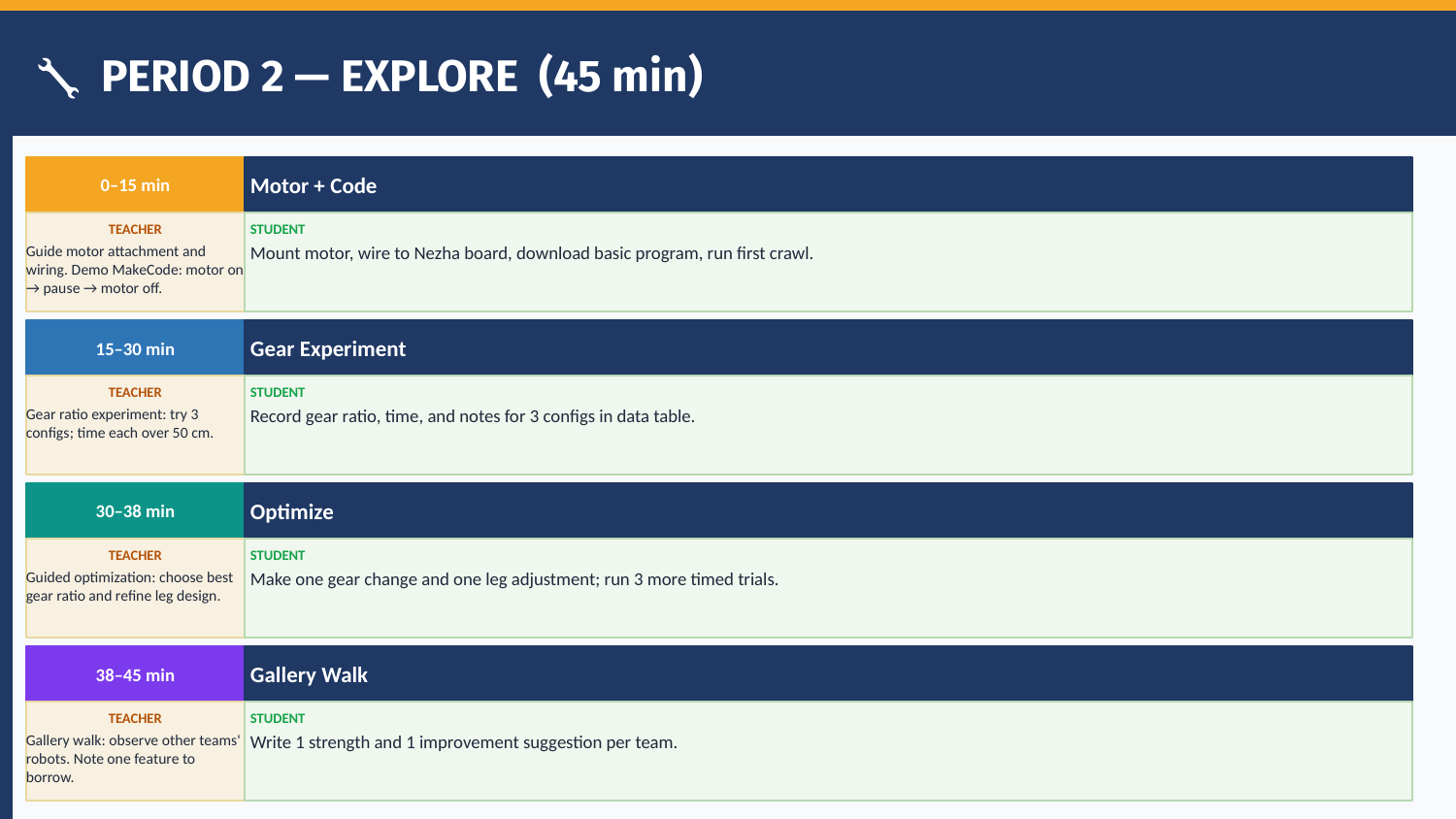

🔧  PERIOD 2 — EXPLORE  (45 min)

0–15 min

Motor + Code

TEACHER

STUDENT
Guide motor attachment and wiring. Demo MakeCode: motor on → pause → motor off.
Mount motor, wire to Nezha board, download basic program, run first crawl.

15–30 min

Gear Experiment

TEACHER

STUDENT
Gear ratio experiment: try 3 configs; time each over 50 cm.
Record gear ratio, time, and notes for 3 configs in data table.

30–38 min

Optimize

TEACHER

STUDENT
Guided optimization: choose best gear ratio and refine leg design.
Make one gear change and one leg adjustment; run 3 more timed trials.

38–45 min

Gallery Walk

TEACHER

STUDENT
Gallery walk: observe other teams' robots. Note one feature to borrow.
Write 1 strength and 1 improvement suggestion per team.